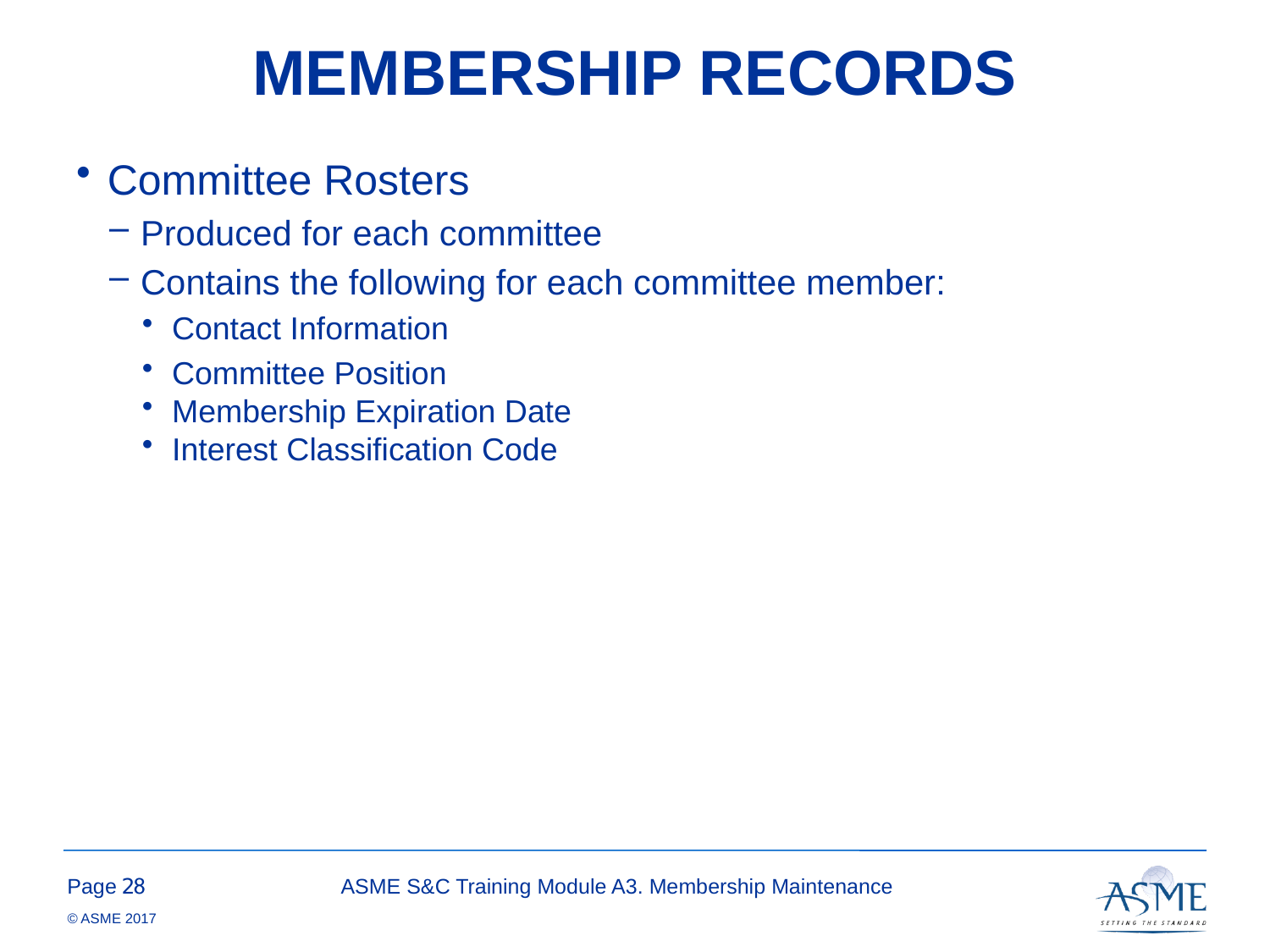

# MEMBERSHIP RECORDS
Committee Rosters
Produced for each committee
Contains the following for each committee member:
Contact Information
Committee Position
Membership Expiration Date
Interest Classification Code
28
ASME S&C Training Module A3. Membership Maintenance